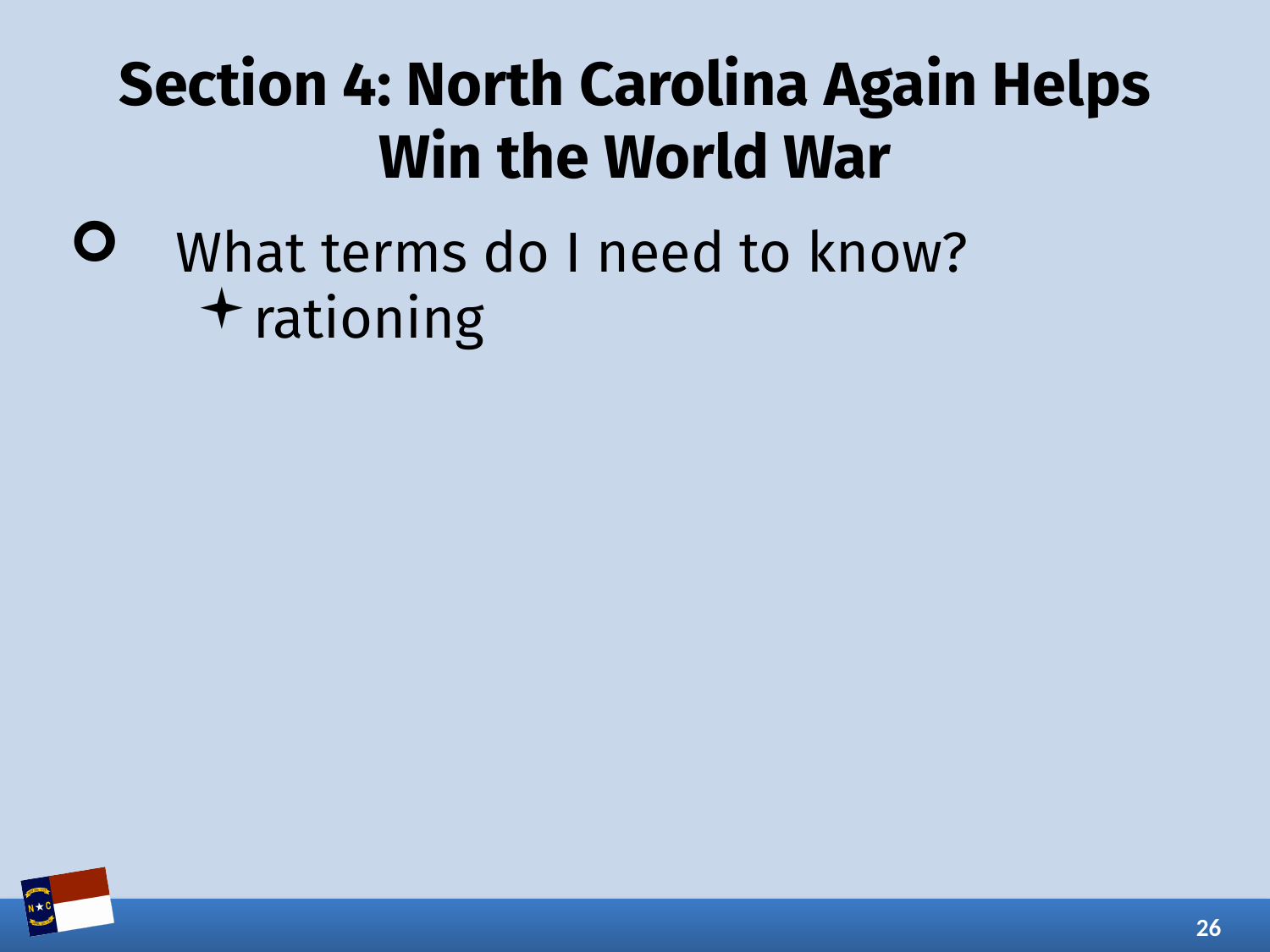

# Section 4: North Carolina Again Helps Win the World War
What terms do I need to know?
rationing
26